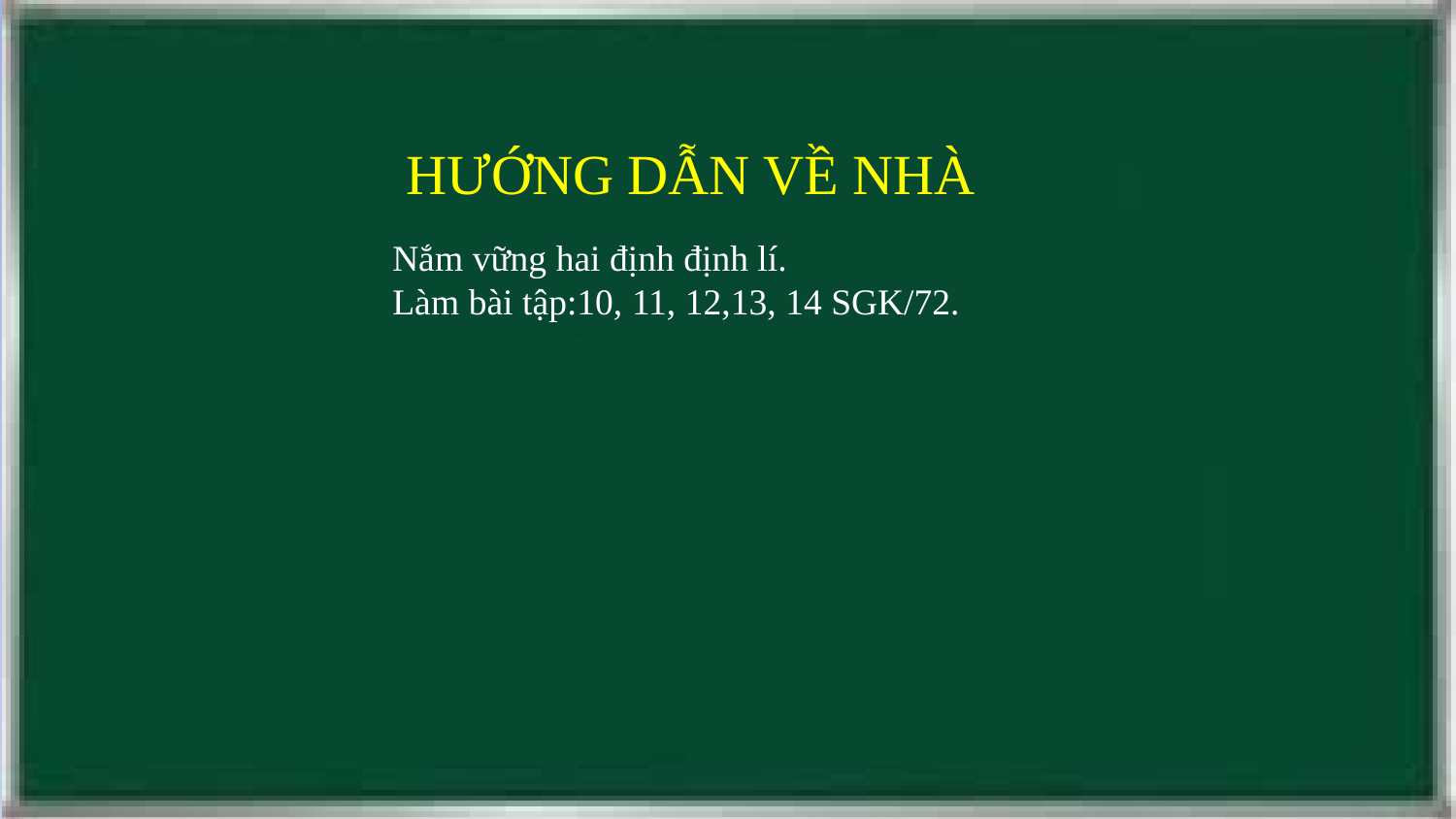

HƯỚNG DẪN VỀ NHÀ
Nắm vững hai định định lí.
Làm bài tập:10, 11, 12,13, 14 SGK/72.